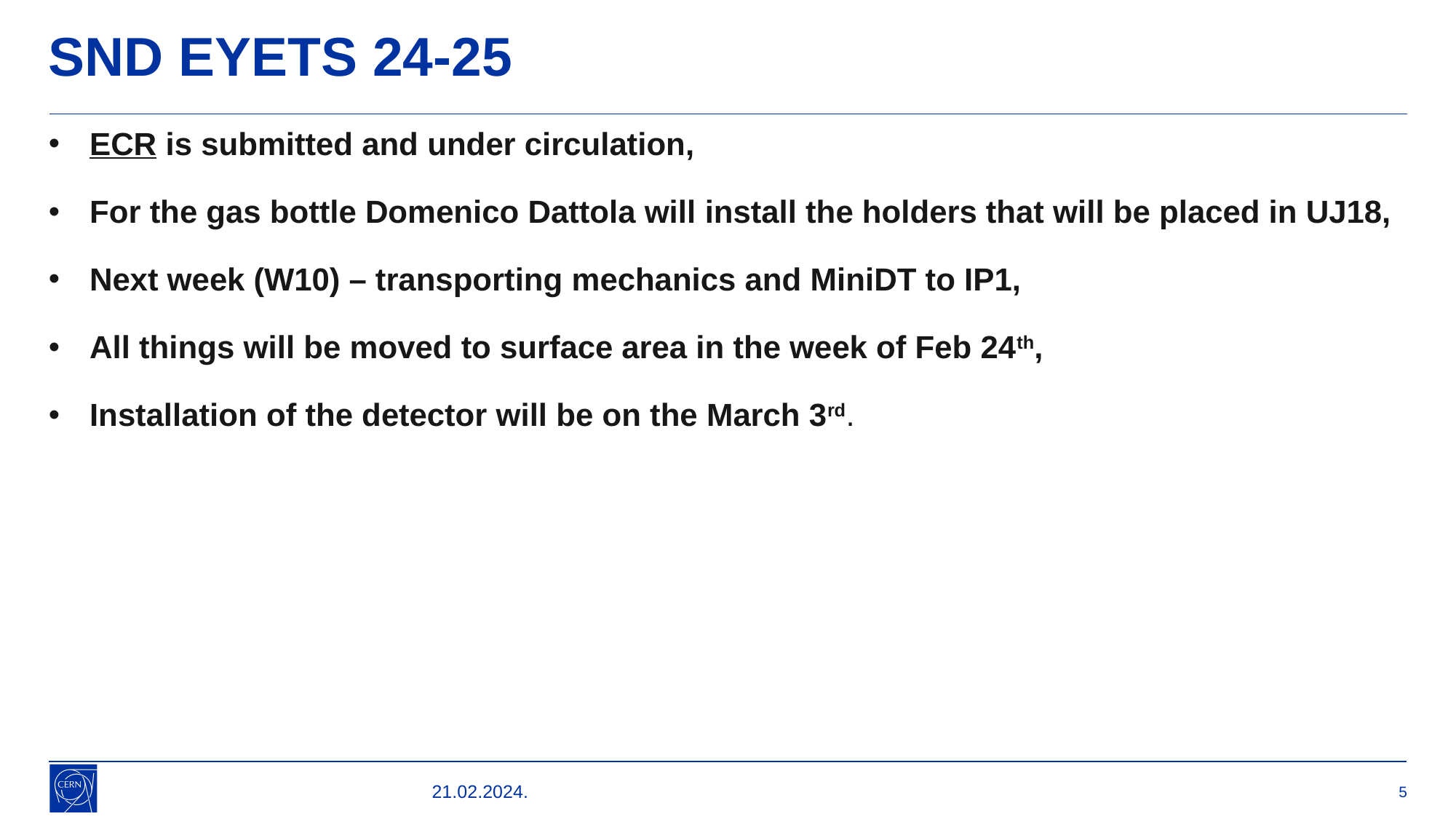

# SND EYETS 24-25
ECR is submitted and under circulation,
For the gas bottle Domenico Dattola will install the holders that will be placed in UJ18,
Next week (W10) – transporting mechanics and MiniDT to IP1,
All things will be moved to surface area in the week of Feb 24th,
Installation of the detector will be on the March 3rd.

21.02.2024.
5